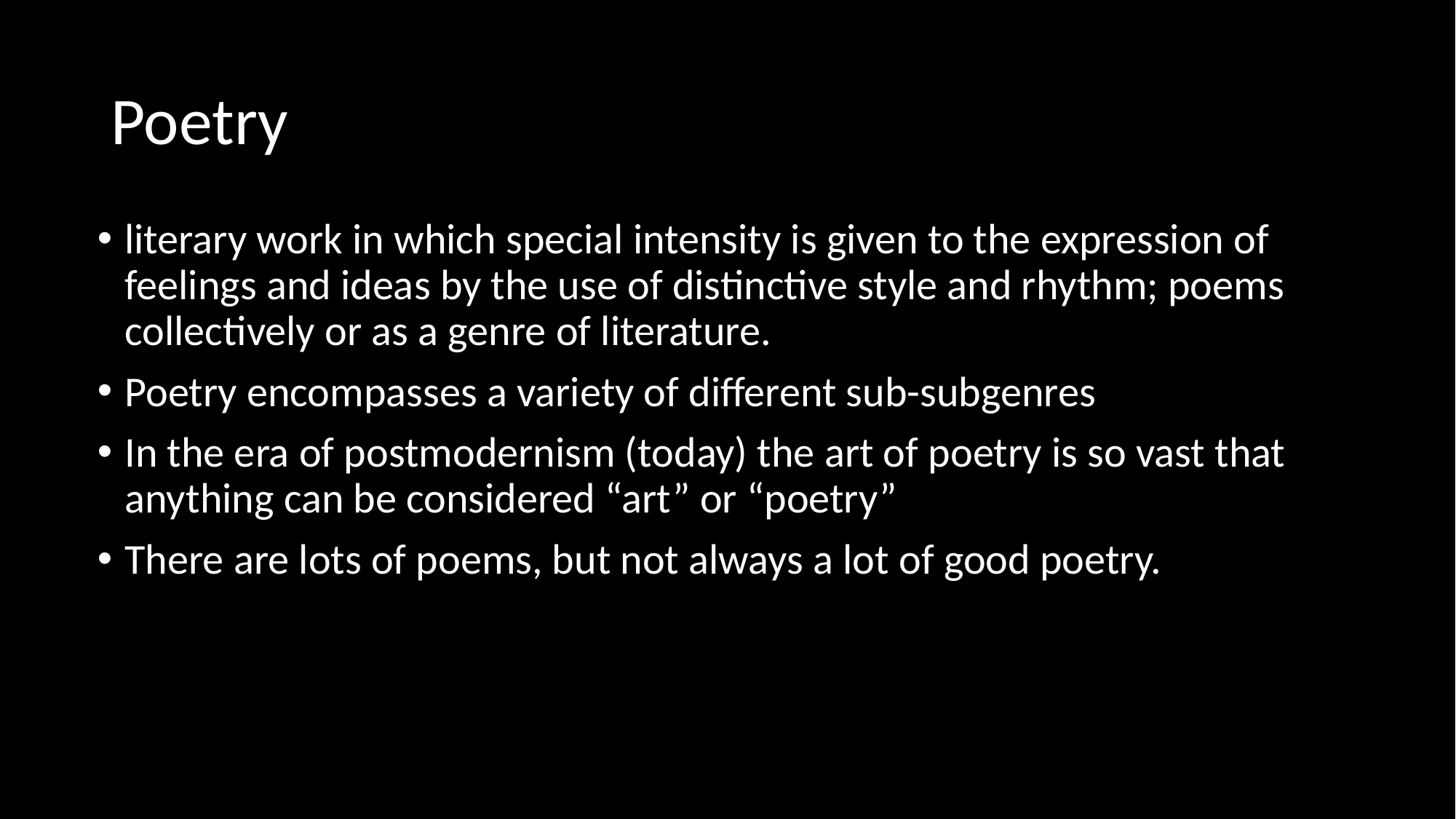

# Poetry
literary work in which special intensity is given to the expression of feelings and ideas by the use of distinctive style and rhythm; poems collectively or as a genre of literature.
Poetry encompasses a variety of different sub-subgenres
In the era of postmodernism (today) the art of poetry is so vast that anything can be considered “art” or “poetry”
There are lots of poems, but not always a lot of good poetry.